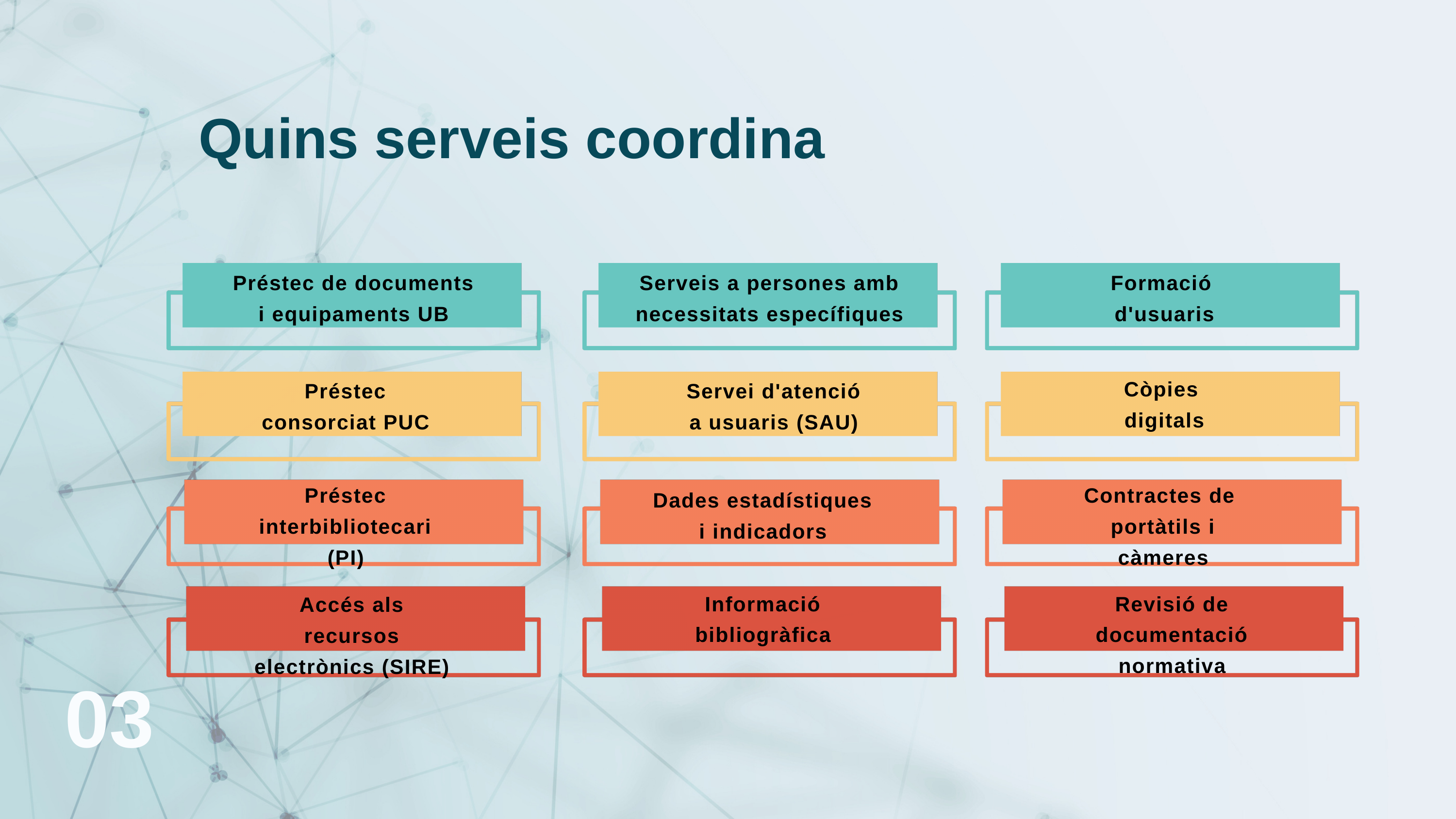

Quins serveis coordina

Serveis a persones amb necessitats específiques
Préstec de documents
i equipaments UB
Formació
d'usuaris
Còpies
digitals
Préstec consorciat PUC
Servei d'atenció a usuaris (SAU)
Préstec interbibliotecari (PI)
Contractes de  portàtils i càmeres
Dades estadístiques
i indicadors
Informació bibliogràfica
Revisió de documentació normativa
Accés als recursos electrònics (SIRE)
03